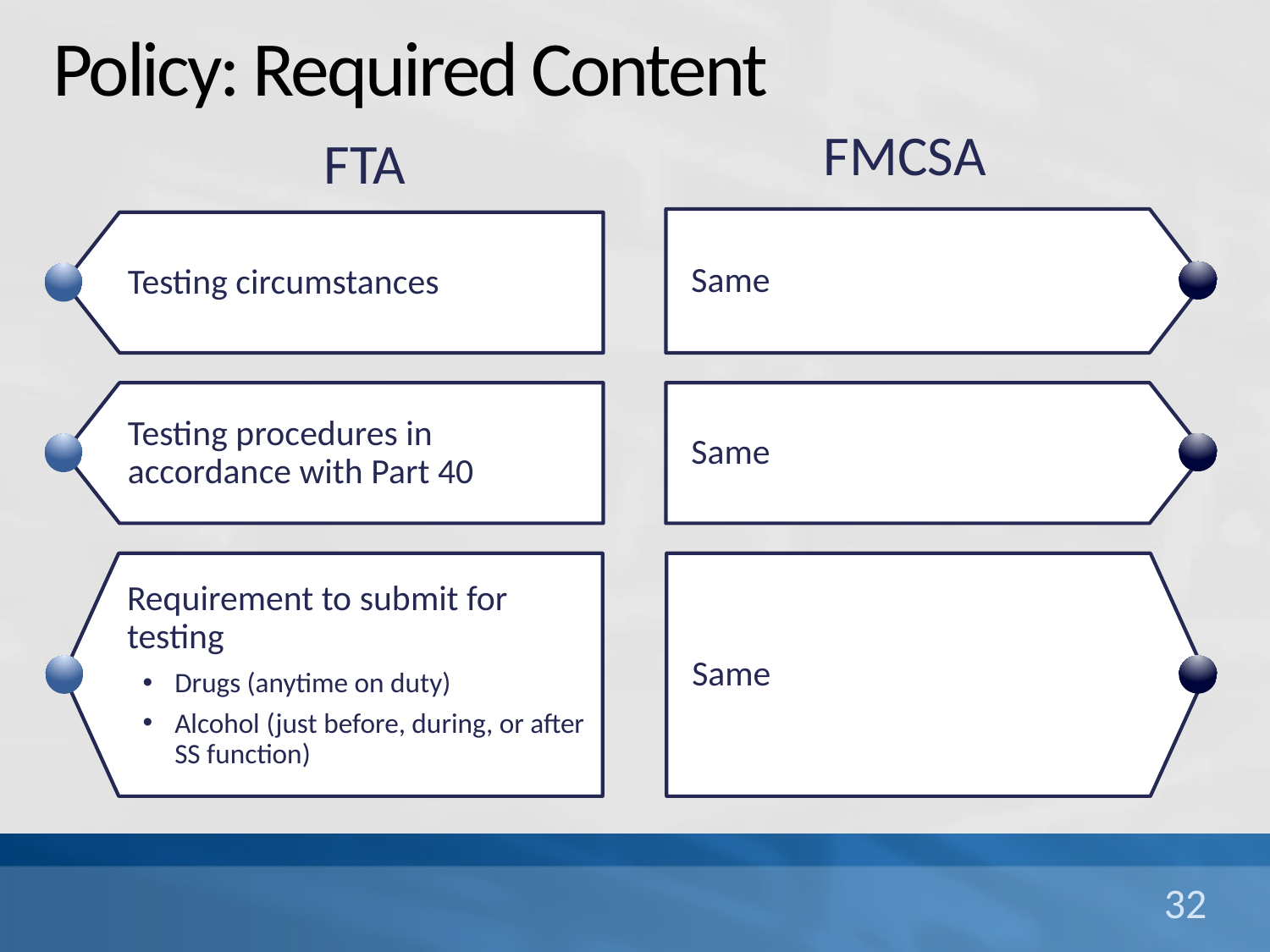

# Policy: Required Content
FMCSA
FTA
Same
Same
Same
Testing circumstances
Testing procedures in accordance with Part 40

Requirement to submit for testing
Drugs (anytime on duty)
Alcohol (just before, during, or after SS function)